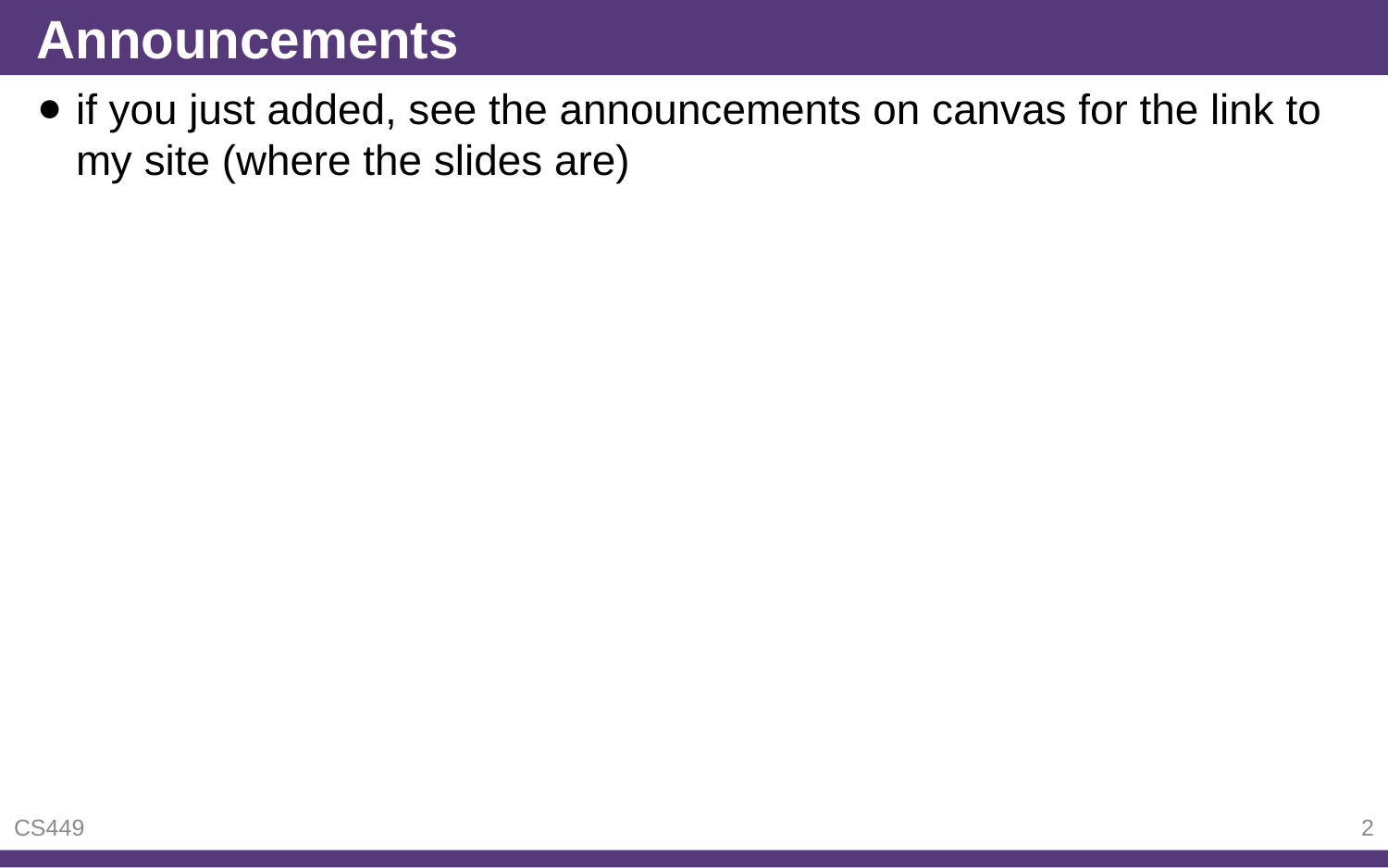

# Announcements
if you just added, see the announcements on canvas for the link to my site (where the slides are)
CS449
2